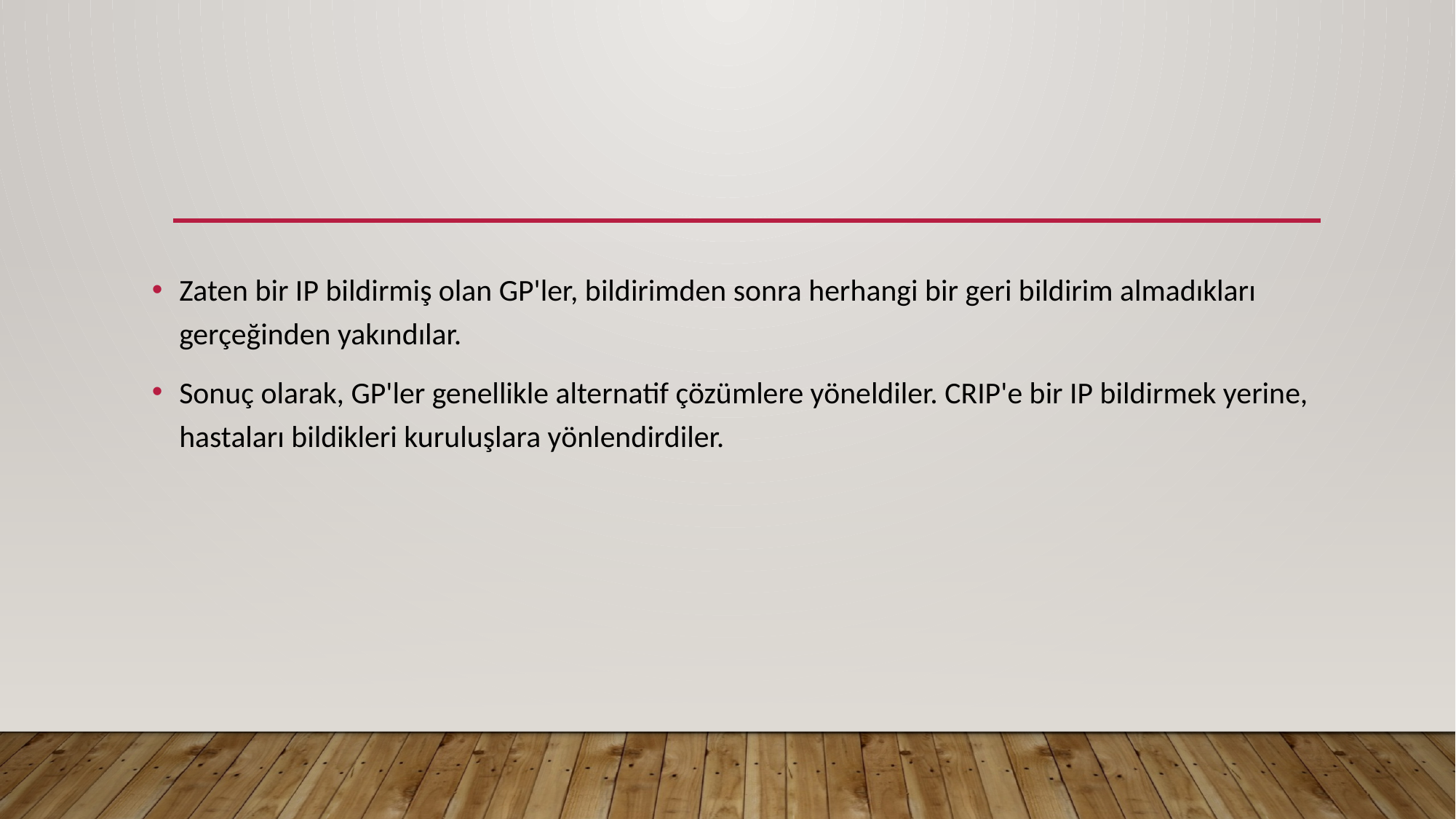

Zaten bir IP bildirmiş olan GP'ler, bildirimden sonra herhangi bir geri bildirim almadıkları gerçeğinden yakındılar.
Sonuç olarak, GP'ler genellikle alternatif çözümlere yöneldiler. CRIP'e bir IP bildirmek yerine, hastaları bildikleri kuruluşlara yönlendirdiler.